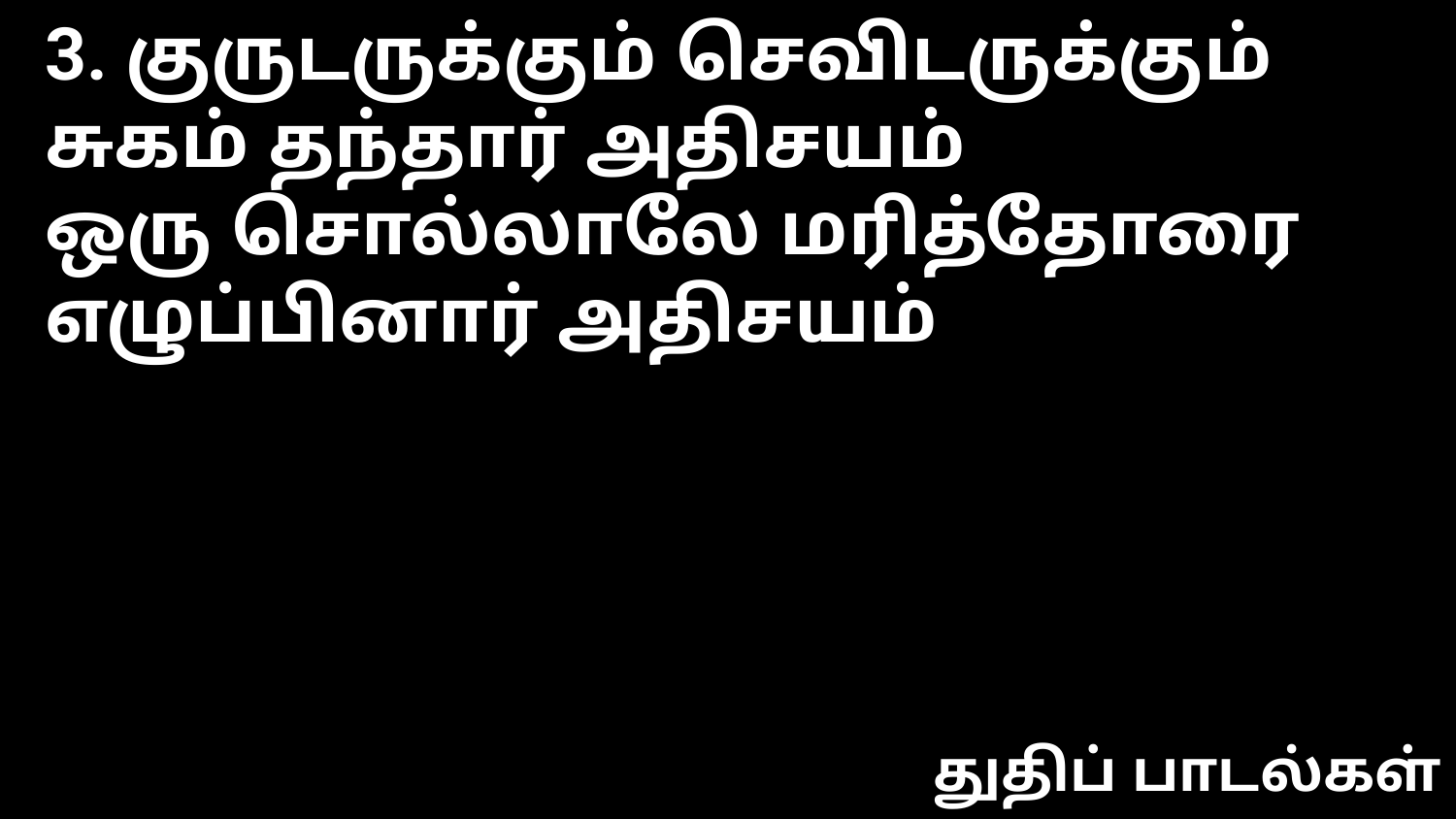

3. குருடருக்கும் செவிடருக்கும் சுகம் தந்தார் அதிசயம்
ஒரு சொல்லாலே மரித்தோரை
எழுப்பினார் அதிசயம்

துதிப் பாடல்கள்